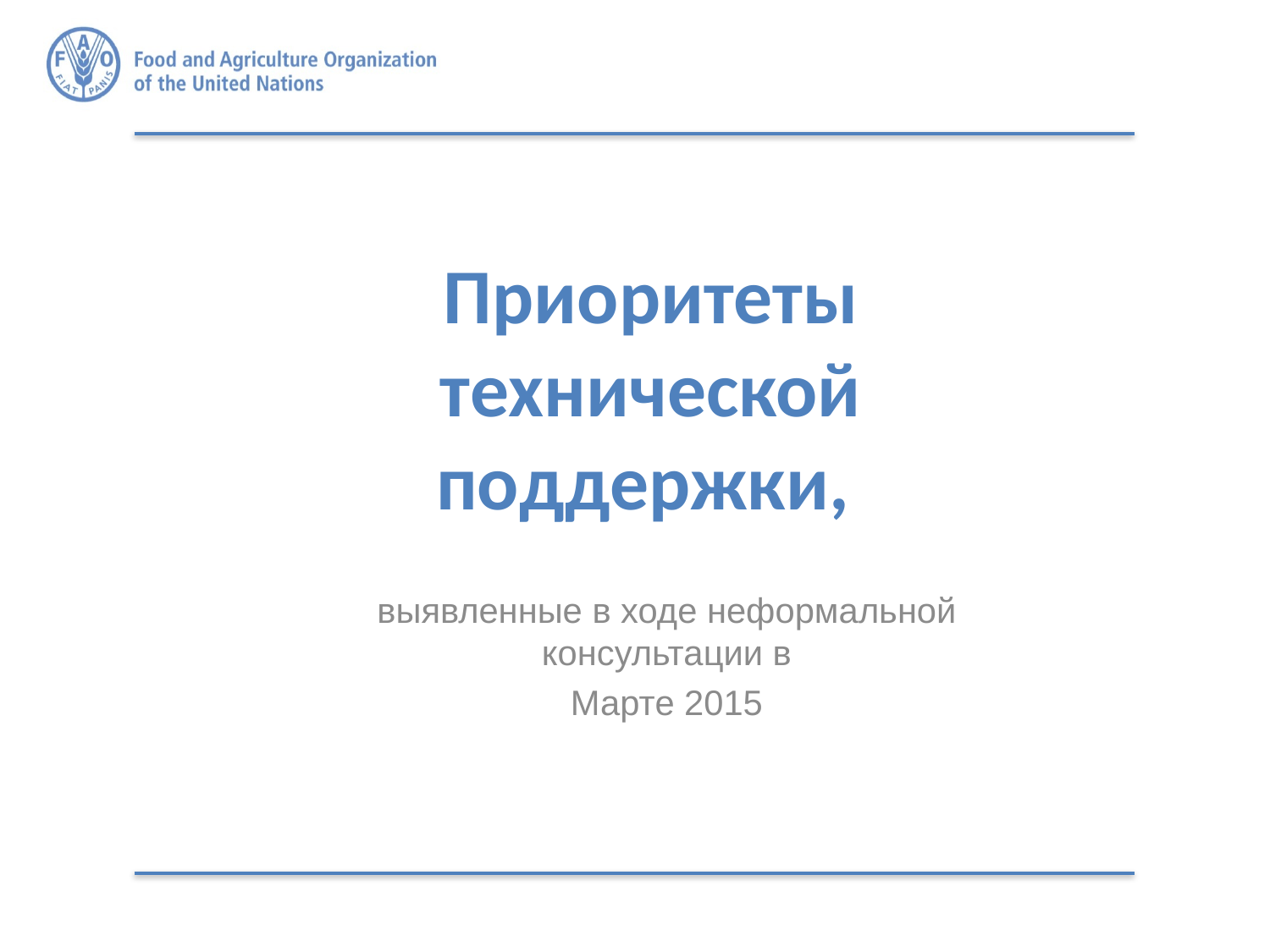

# Приоритеты технической поддержки,
выявленные в ходе неформальной консультации в
Марте 2015